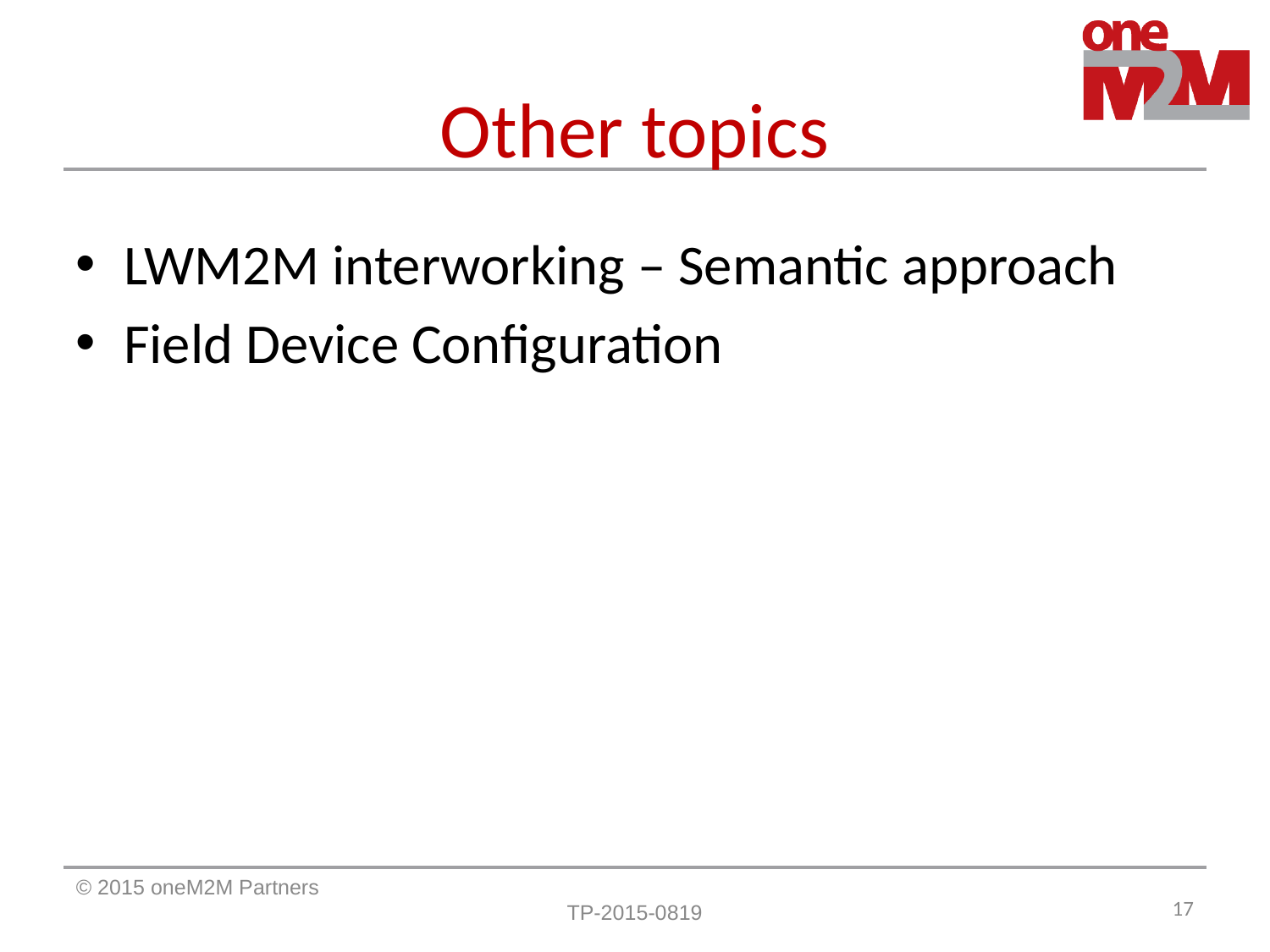

# Other topics
LWM2M interworking – Semantic approach
Field Device Configuration
17